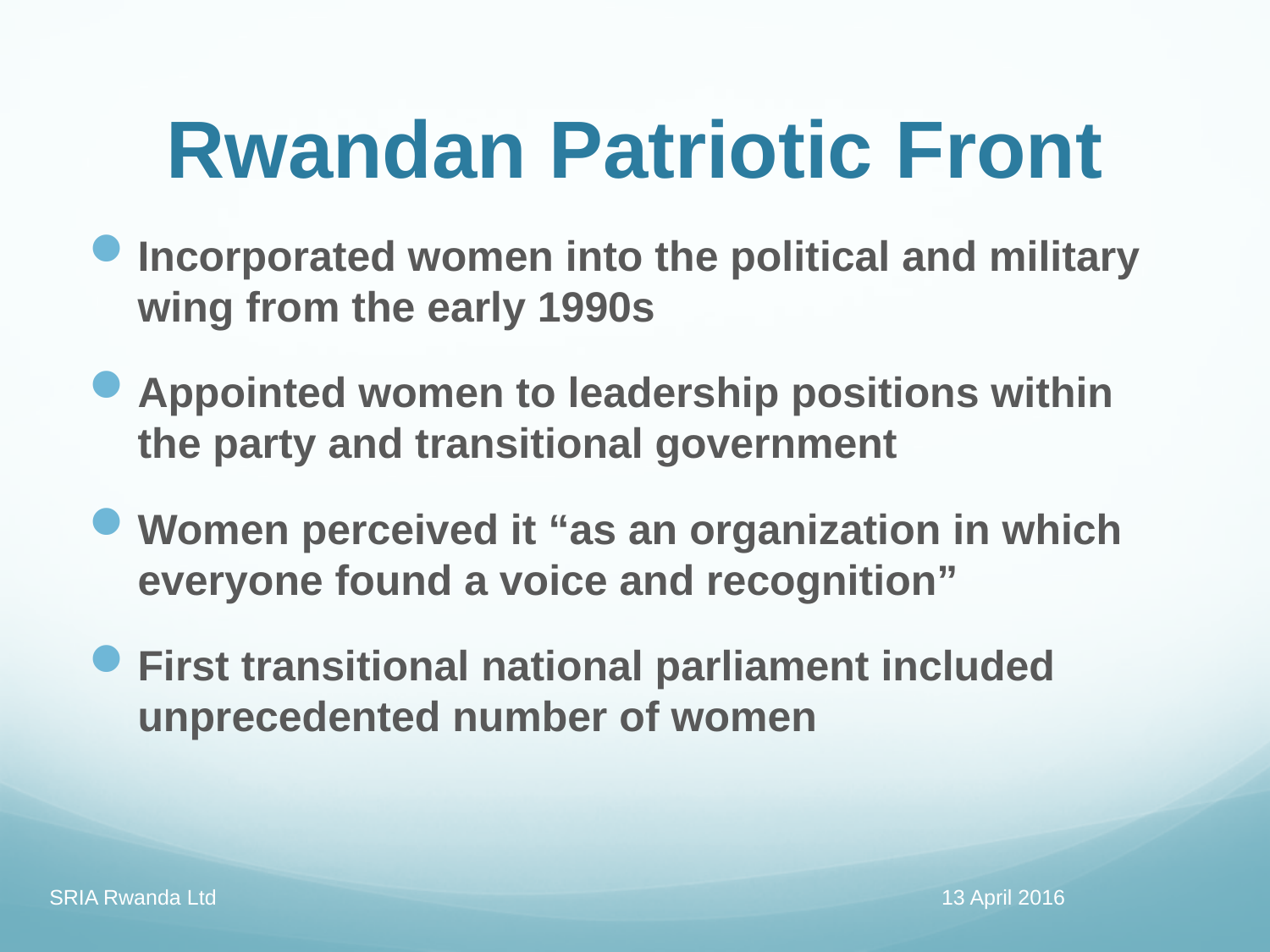

# Rwandan Patriotic Front
Incorporated women into the political and military wing from the early 1990s
Appointed women to leadership positions within the party and transitional government
Women perceived it “as an organization in which everyone found a voice and recognition”
First transitional national parliament included unprecedented number of women
SRIA Rwanda Ltd
13 April 2016